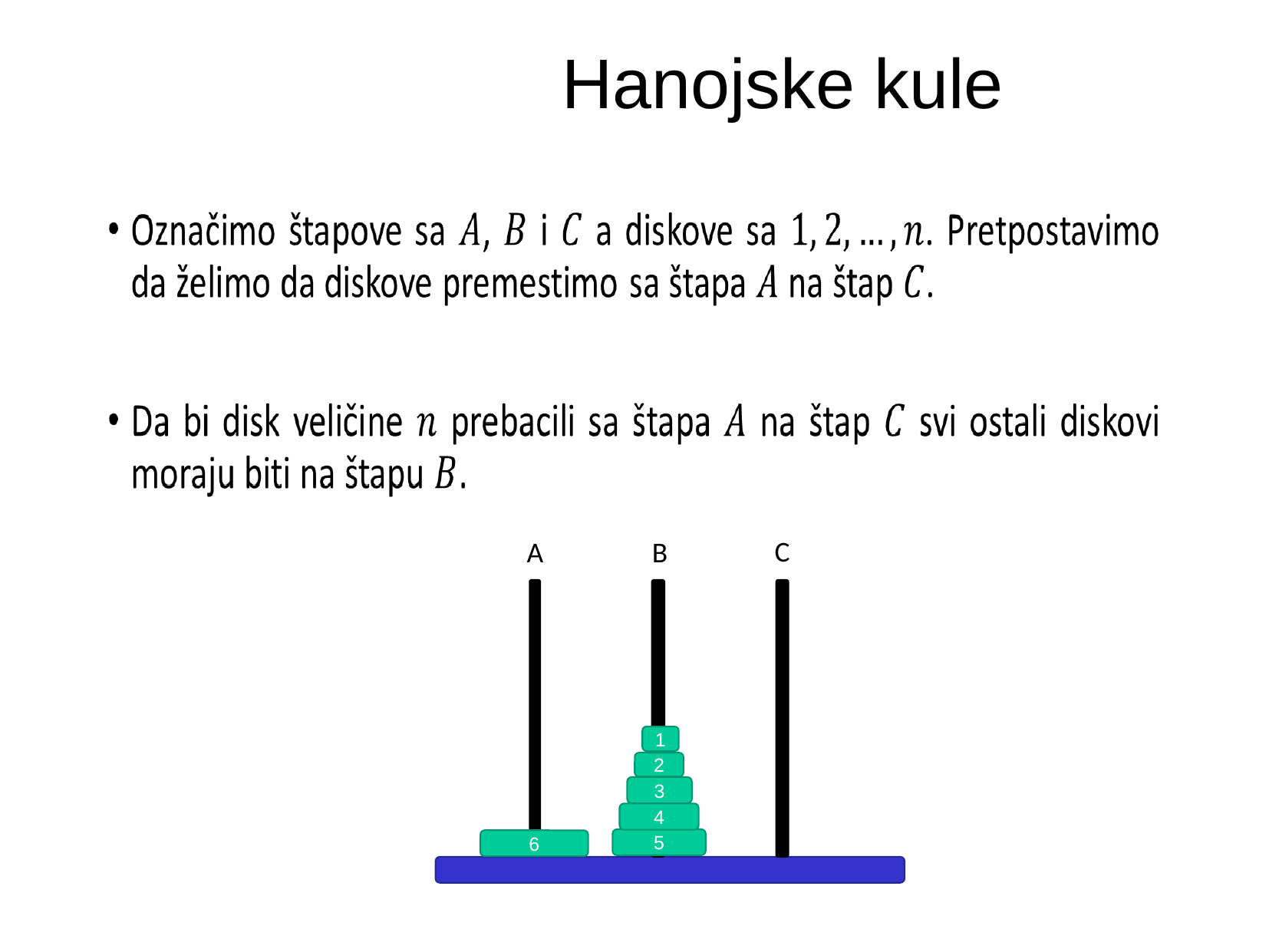

Hanojske kule

C
A
B

1
2
3
4
5
6